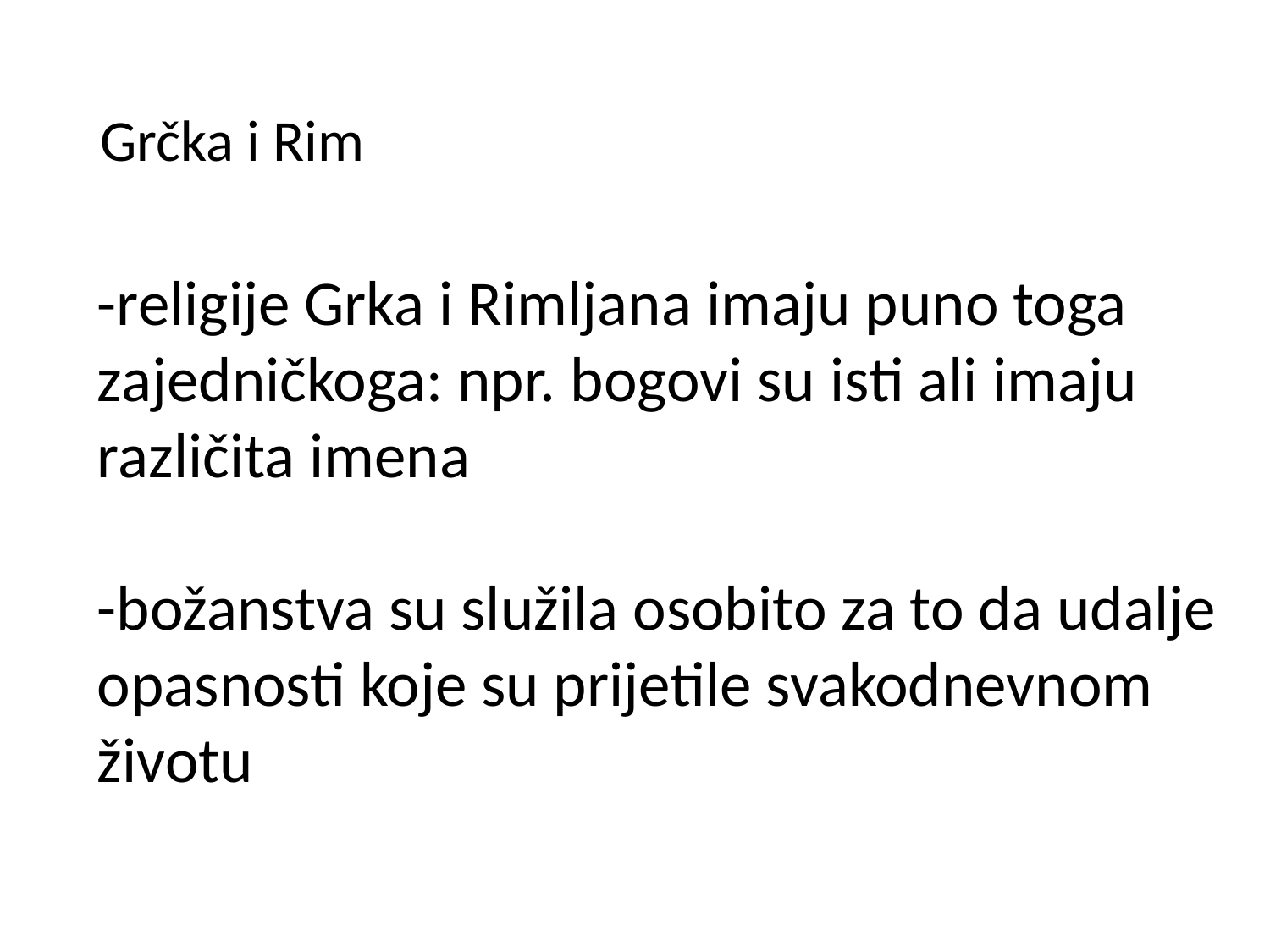

# Grčka i Rim
-religije Grka i Rimljana imaju puno toga zajedničkoga: npr. bogovi su isti ali imaju različita imena

-božanstva su služila osobito za to da udalje opasnosti koje su prijetile svakodnevnom životu